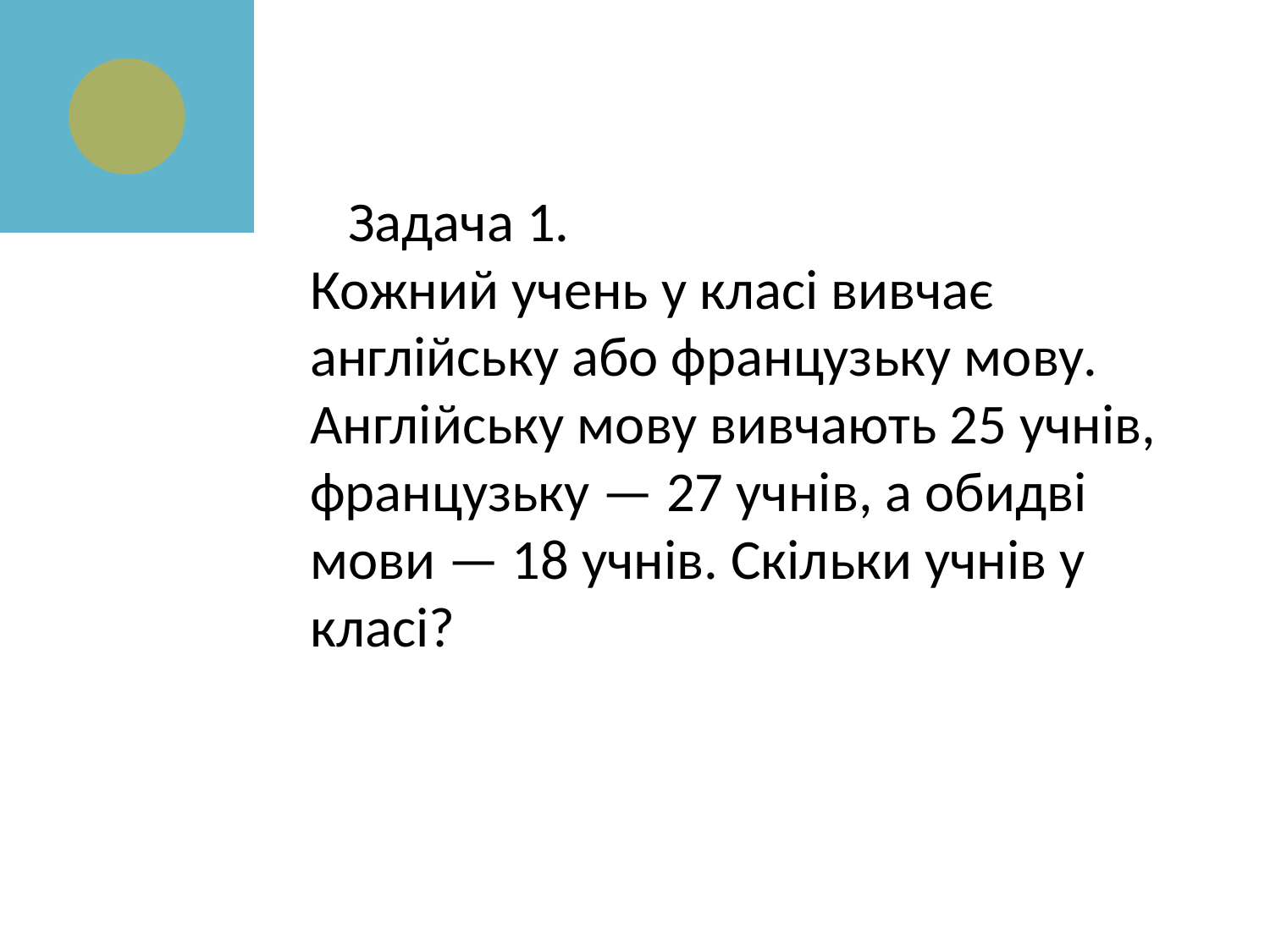

Задача 1.
Кожний учень у класі вивчає англійську або французьку мову. 
Англійську мову вивчають 25 учнів, французьку — 27 учнів, а обидві мови — 18 учнів. Скільки учнів у класі?